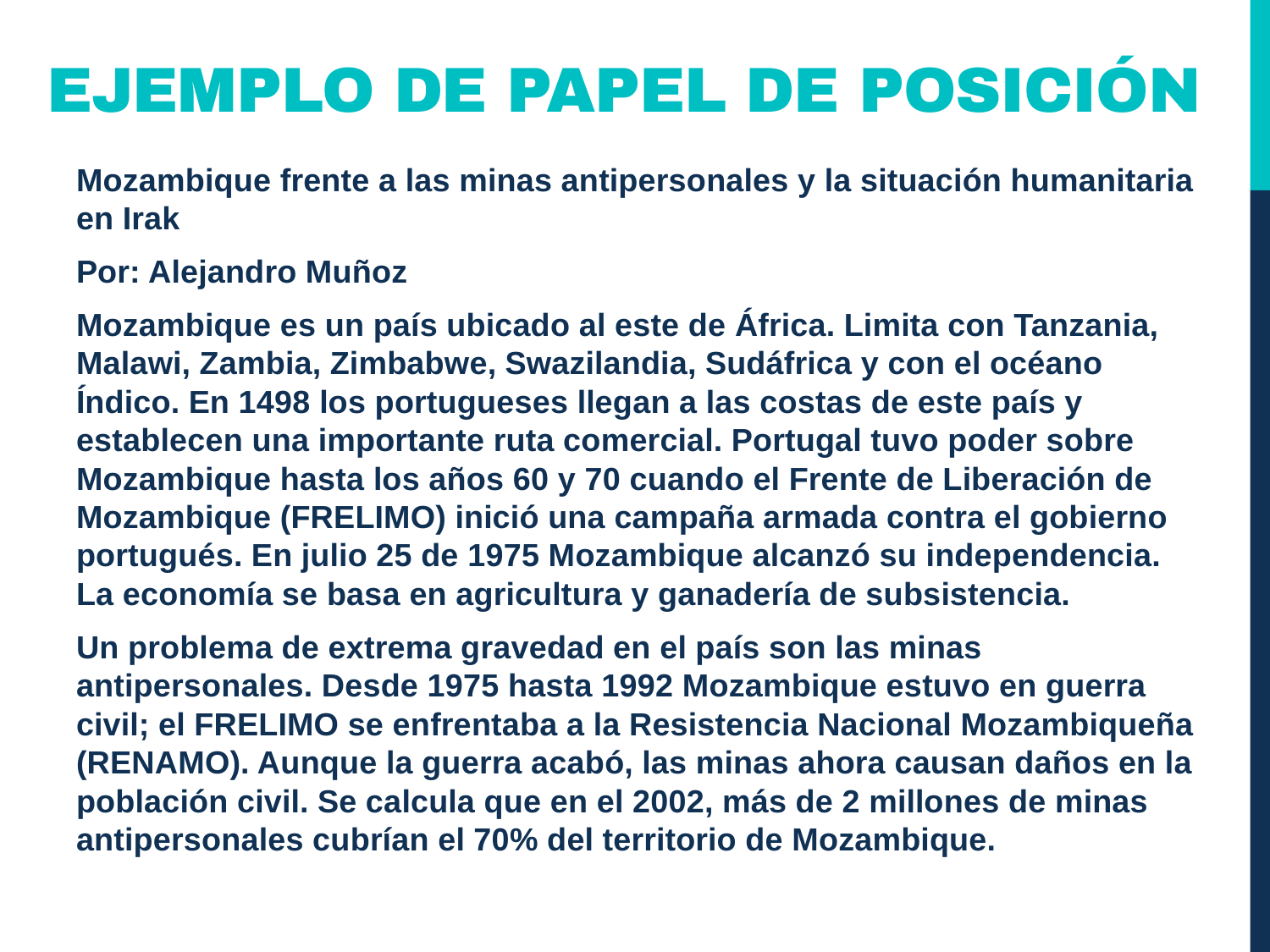

# Ejemplo de papel de posición
Mozambique frente a las minas antipersonales y la situación humanitaria en Irak
 Por: Alejandro Muñoz
 Mozambique es un país ubicado al este de África. Limita con Tanzania, Malawi, Zambia, Zimbabwe, Swazilandia, Sudáfrica y con el océano Índico. En 1498 los portugueses llegan a las costas de este país y establecen una importante ruta comercial. Portugal tuvo poder sobre Mozambique hasta los años 60 y 70 cuando el Frente de Liberación de Mozambique (FRELIMO) inició una campaña armada contra el gobierno portugués. En julio 25 de 1975 Mozambique alcanzó su independencia. La economía se basa en agricultura y ganadería de subsistencia.
 Un problema de extrema gravedad en el país son las minas antipersonales. Desde 1975 hasta 1992 Mozambique estuvo en guerra civil; el FRELIMO se enfrentaba a la Resistencia Nacional Mozambiqueña (RENAMO). Aunque la guerra acabó, las minas ahora causan daños en la población civil. Se calcula que en el 2002, más de 2 millones de minas antipersonales cubrían el 70% del territorio de Mozambique.